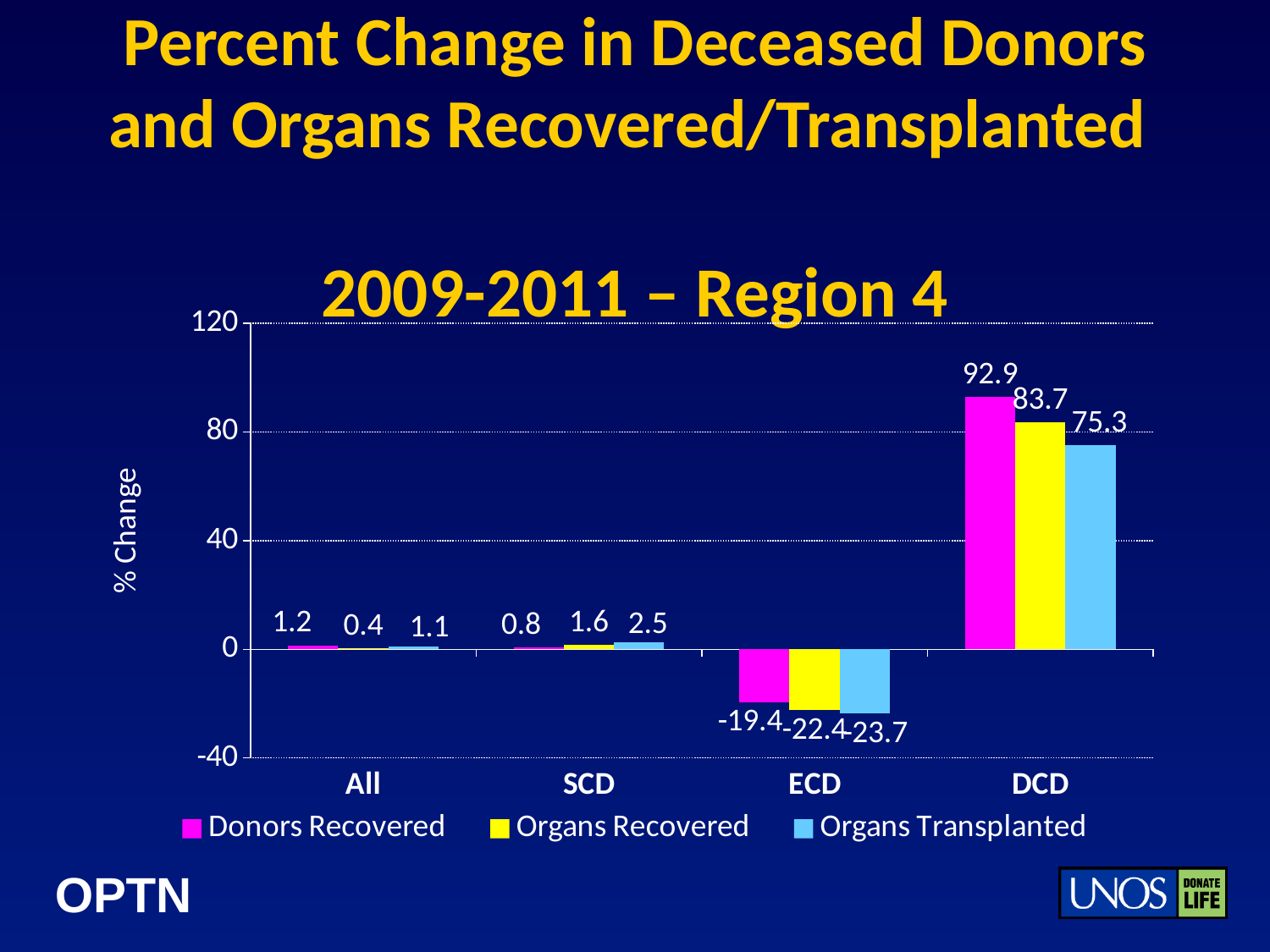

# Percent Change in Deceased Donors and Organs Recovered/Transplanted 2009-2011 – Region 4

### Chart

| Category | Donors Recovered | Organs Recovered | Organs Transplanted |
|---|---|---|---|
| All | 1.2 | 0.4 | 1.1 |
| SCD | 0.8 | 1.6 | 2.5 |
| ECD | -19.4 | -22.4 | -23.7 |
| DCD | 92.9 | 83.7 | 75.3 |